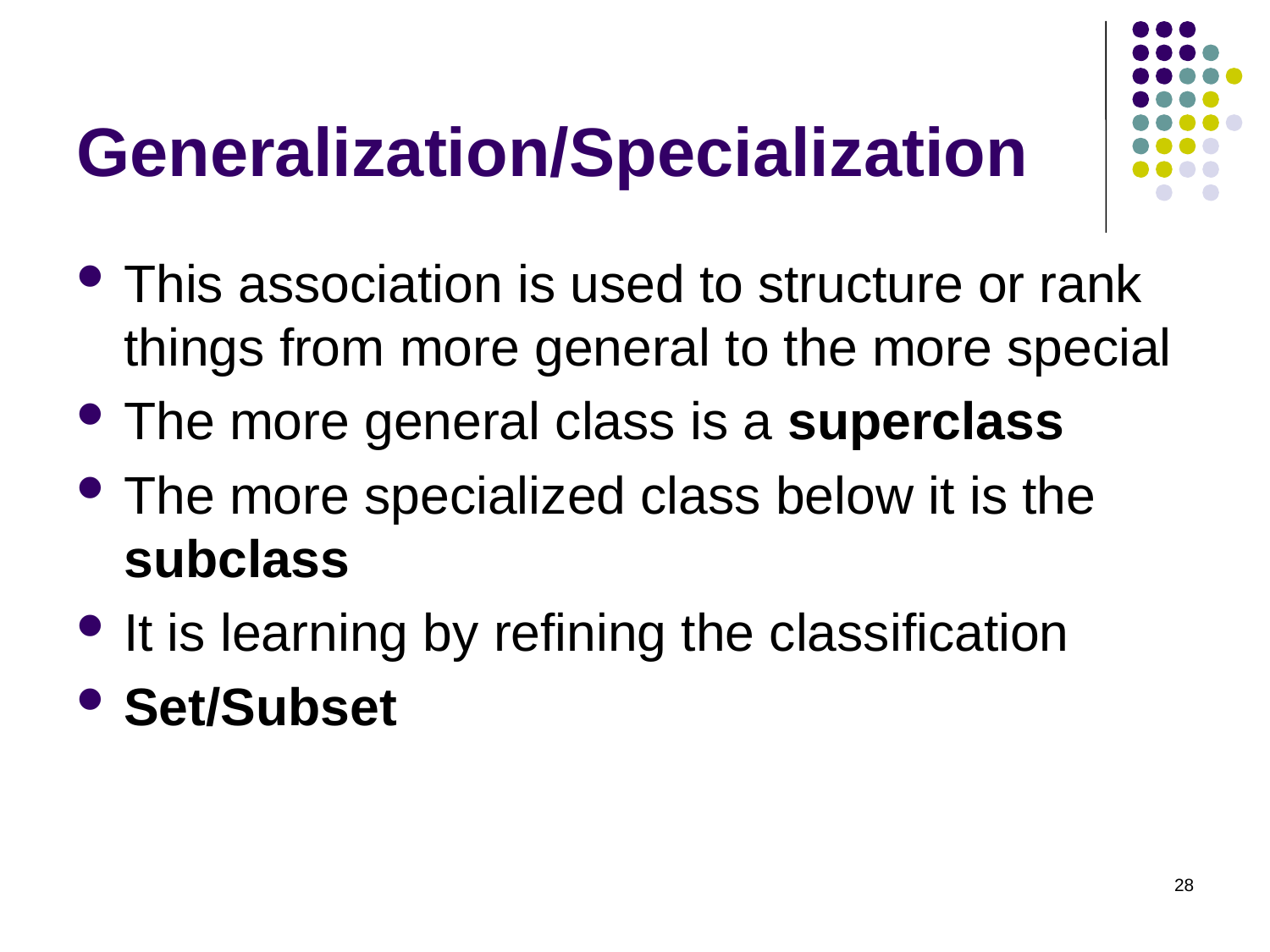

# Generalization/Specialization
This association is used to structure or rank things from more general to the more special
The more general class is a superclass
The more specialized class below it is the subclass
It is learning by refining the classification
Set/Subset

28